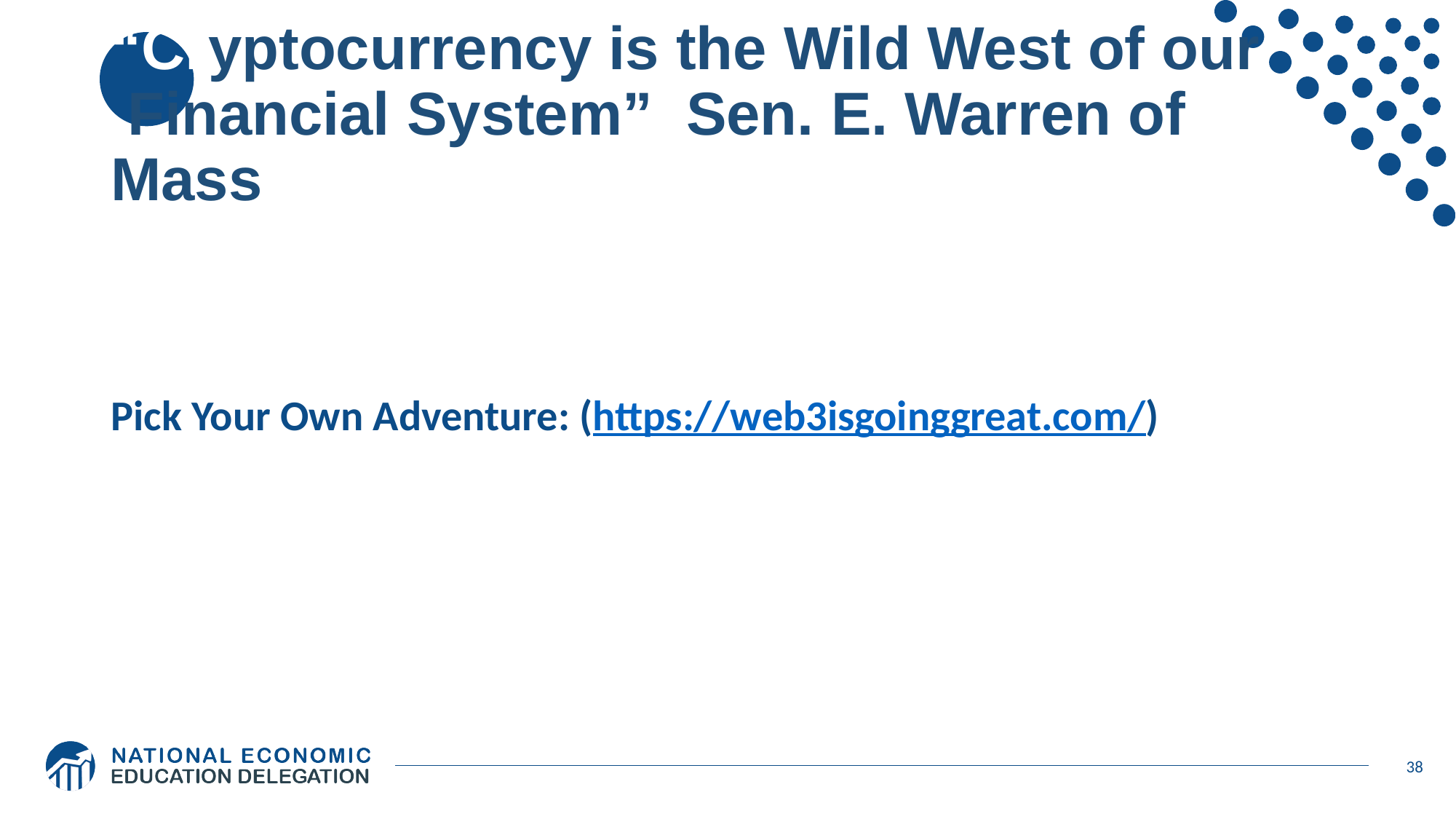

# “Cryptocurrency is the Wild West of our Financial System”  Sen. E. Warren of Mass
Pick Your Own Adventure: (https://web3isgoinggreat.com/)

38